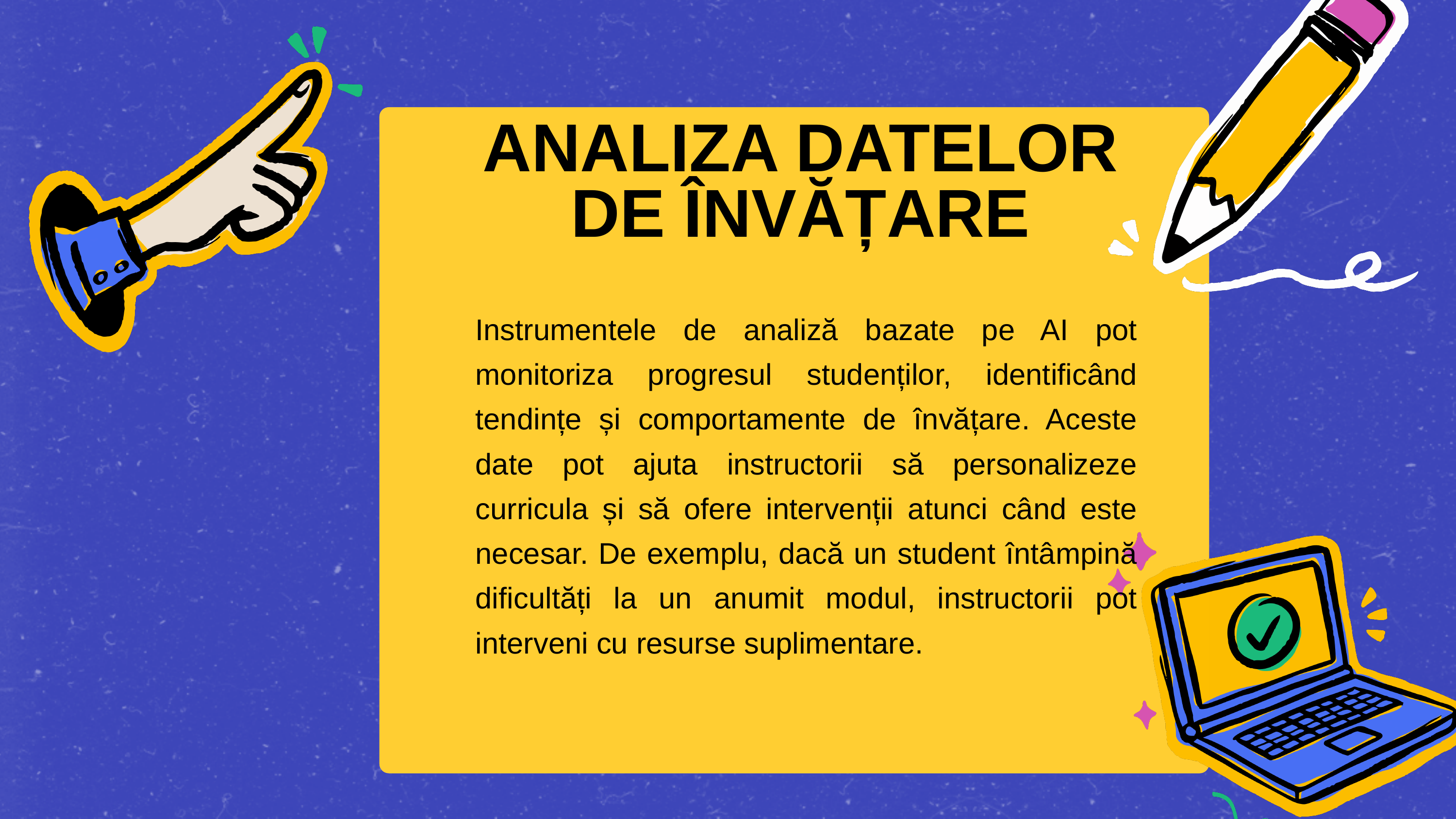

ANALIZA DATELOR DE ÎNVĂȚARE

Instrumentele de analiză bazate pe AI pot monitoriza progresul studenților, identificând tendințe și comportamente de învățare. Aceste date pot ajuta instructorii să personalizeze curricula și să ofere intervenții atunci când este necesar. De exemplu, dacă un student întâmpină dificultăți la un anumit modul, instructorii pot interveni cu resurse suplimentare.